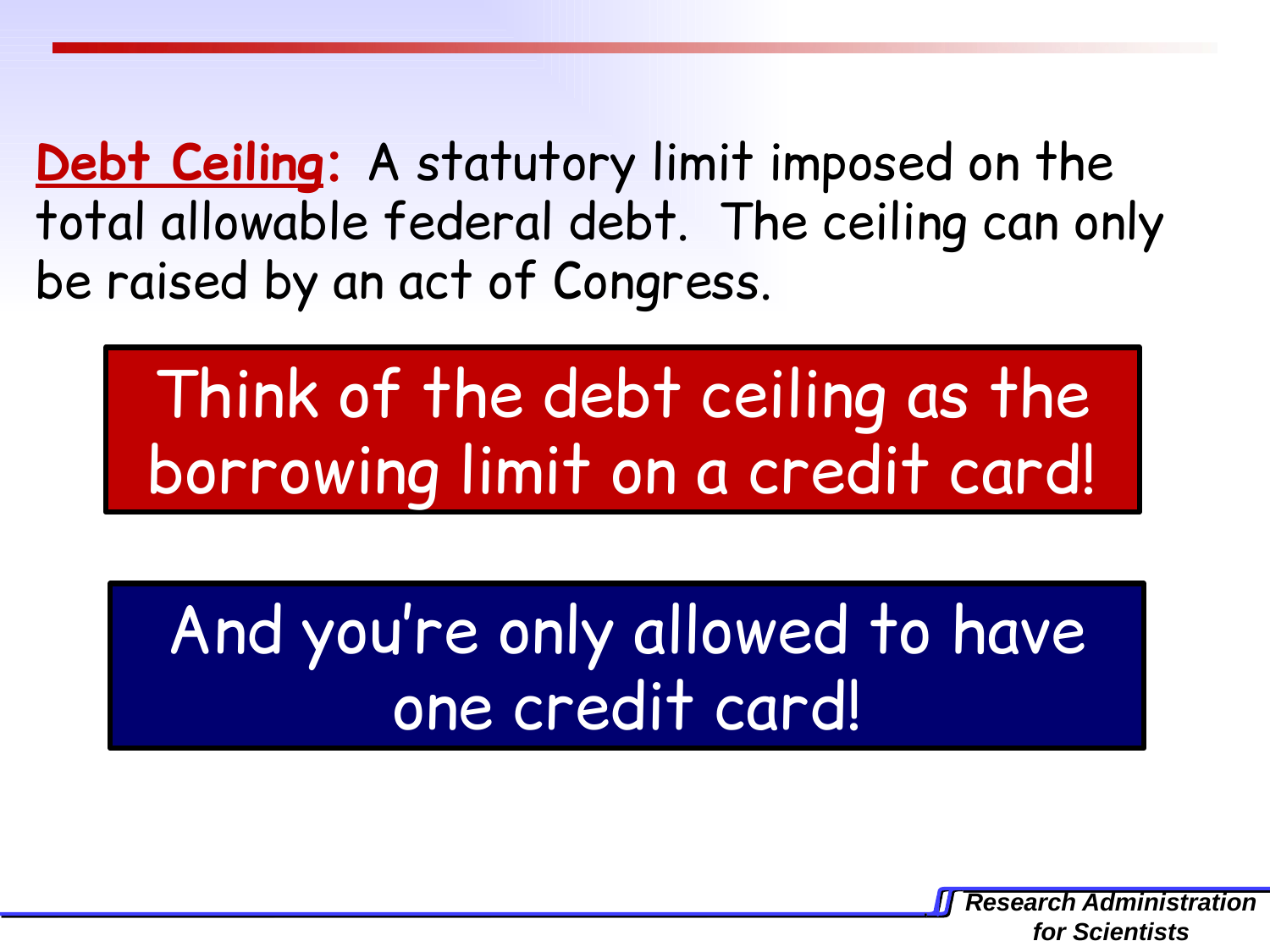

Debt Ceiling: A statutory limit imposed on the total allowable federal debt.  The ceiling can only be raised by an act of Congress.

Think of the debt ceiling as the borrowing limit on a credit card!
And you’re only allowed to have one credit card!